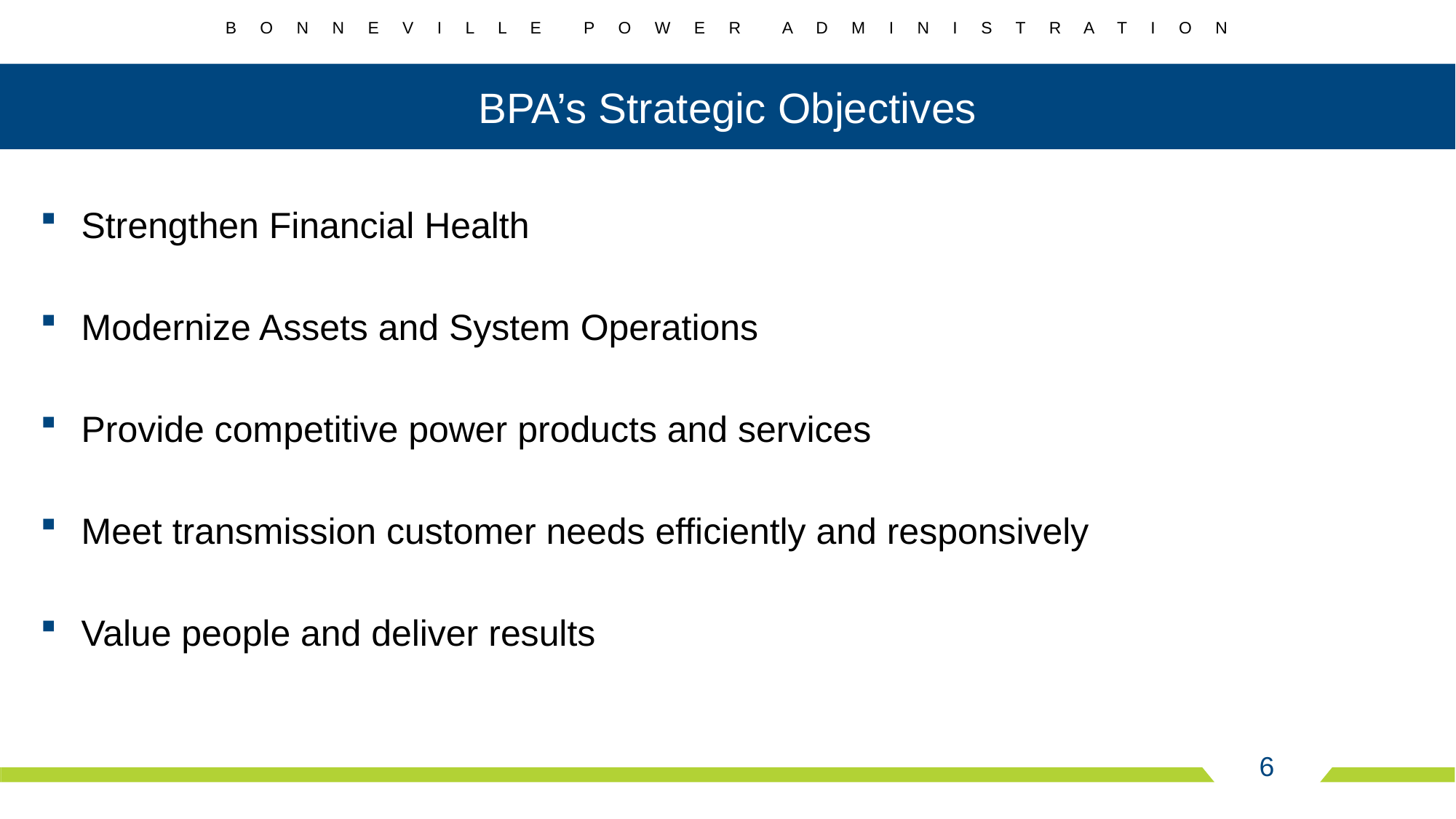

# BPA’s Strategic Objectives
Strengthen Financial Health

Modernize Assets and System Operations

Provide competitive power products and services

Meet transmission customer needs efficiently and responsively

Value people and deliver results

6